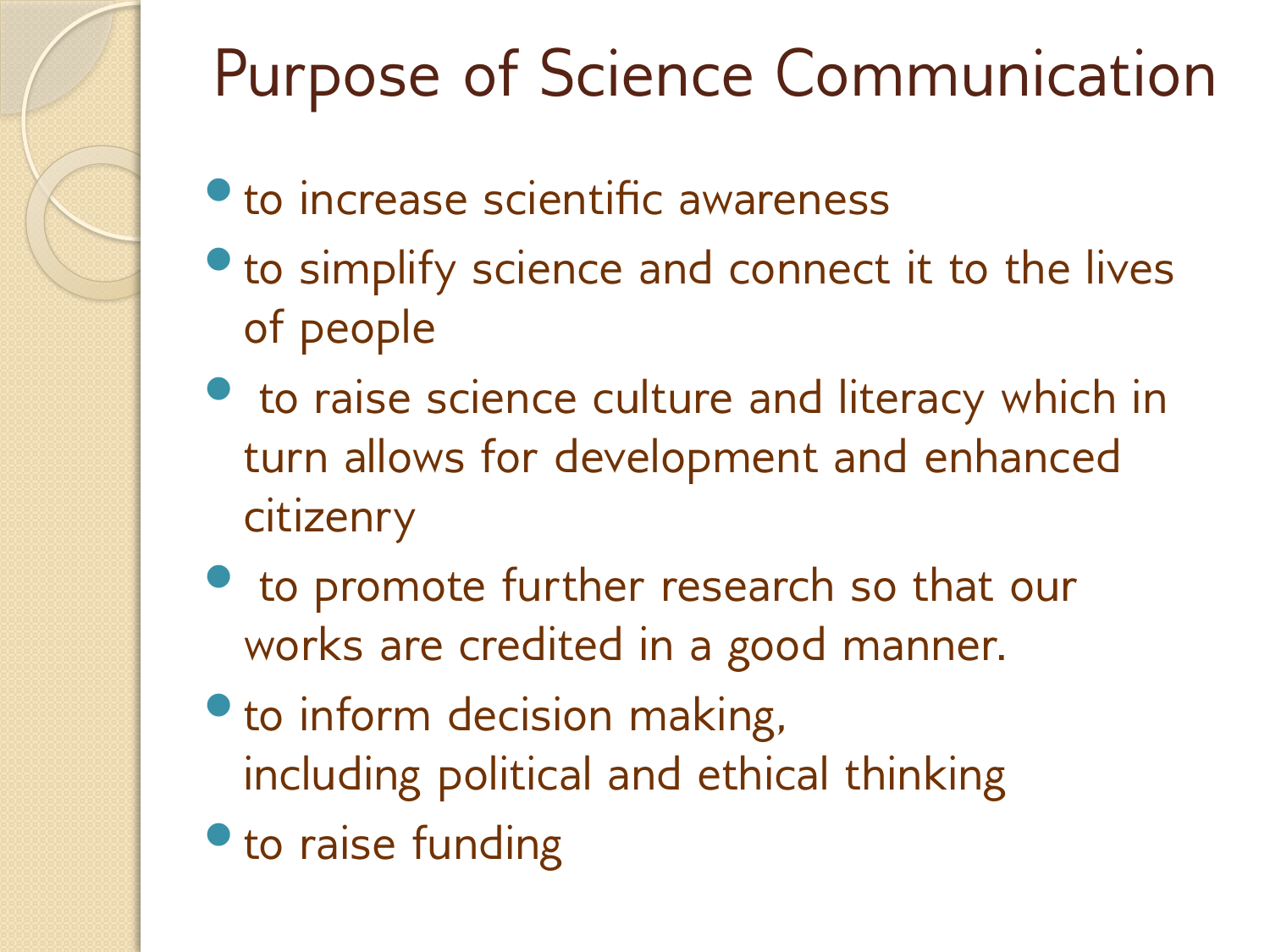

# Purpose of Science Communication
to increase scientific awareness
to simplify science and connect it to the lives of people
 to raise science culture and literacy which in turn allows for development and enhanced citizenry
 to promote further research so that our works are credited in a good manner.
to inform decision making, including political and ethical thinking
to raise funding